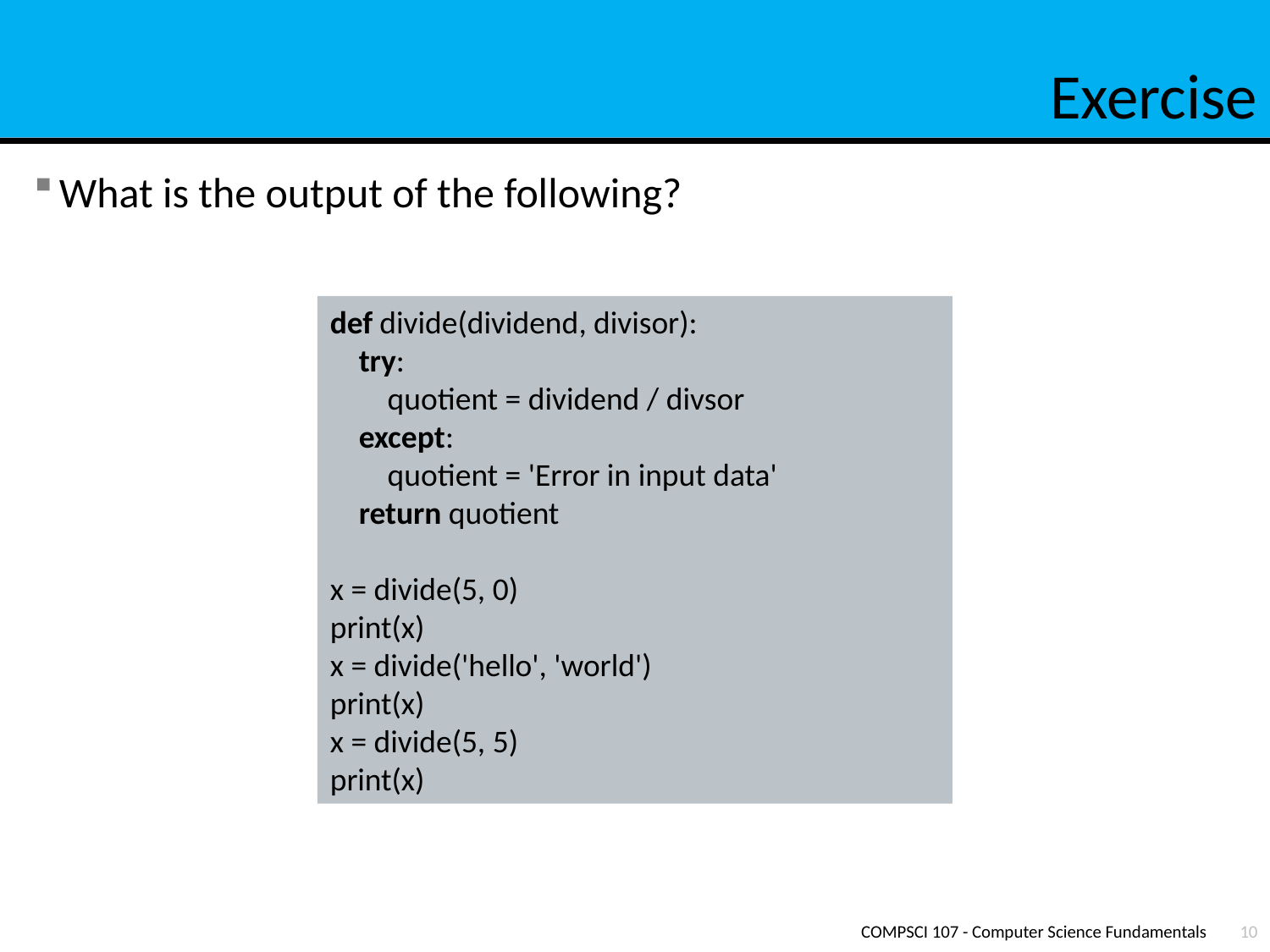

# Exercise
What is the output of the following?
def divide(dividend, divisor):
    try:
        quotient = dividend / divsor
    except:
        quotient = 'Error in input data'
    return quotient

x = divide(5, 0)
print(x)
x = divide('hello', 'world')
print(x)
x = divide(5, 5)
print(x)
COMPSCI 107 - Computer Science Fundamentals
10